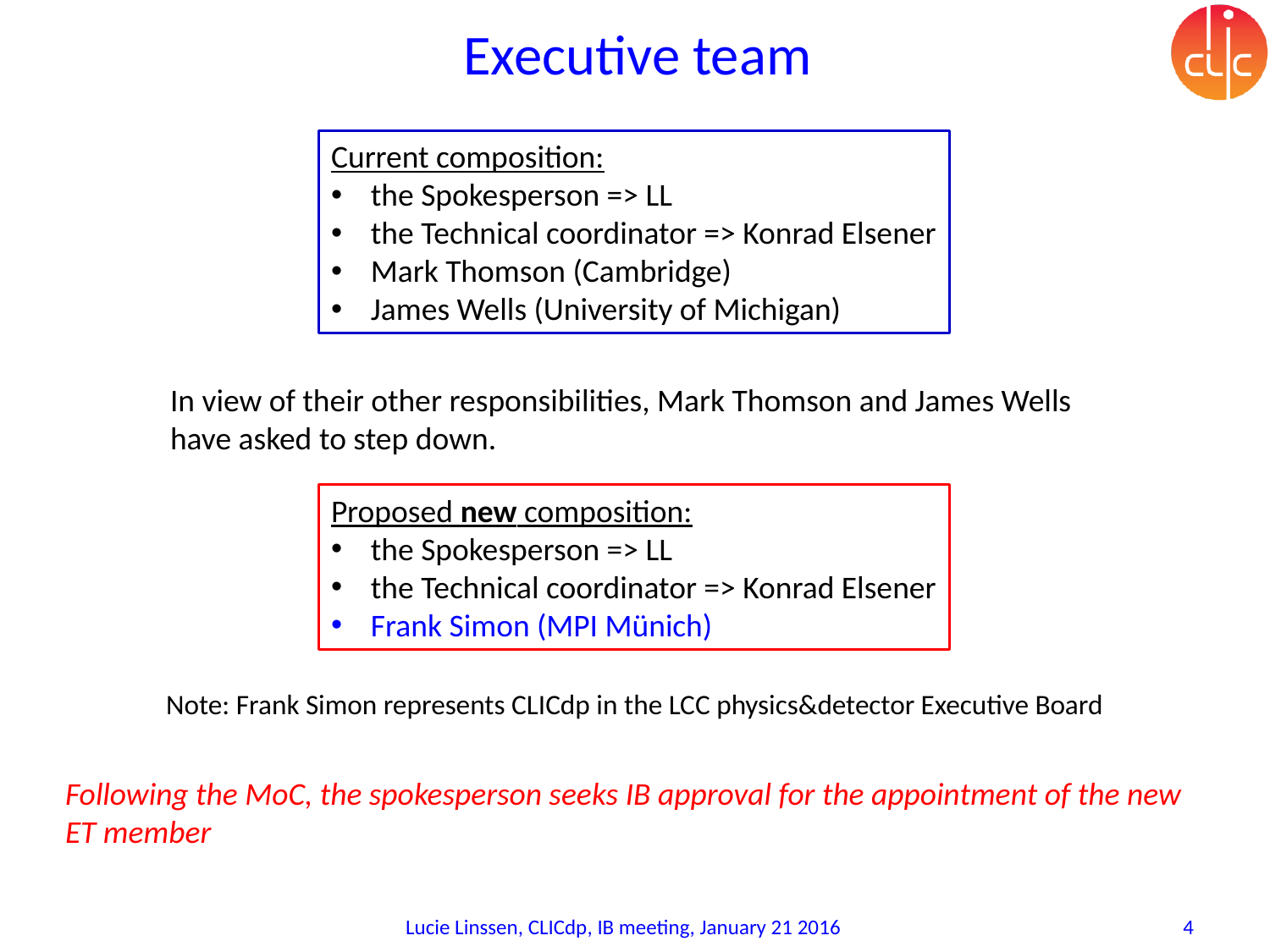

# Executive team
Current composition:
the Spokesperson => LL
the Technical coordinator => Konrad Elsener
Mark Thomson (Cambridge)
James Wells (University of Michigan)
In view of their other responsibilities, Mark Thomson and James Wells have asked to step down.
Proposed new composition:
the Spokesperson => LL
the Technical coordinator => Konrad Elsener
Frank Simon (MPI Münich)
Note: Frank Simon represents CLICdp in the LCC physics&detector Executive Board
Following the MoC, the spokesperson seeks IB approval for the appointment of the new ET member
Lucie Linssen, CLICdp, IB meeting, January 21 2016
4